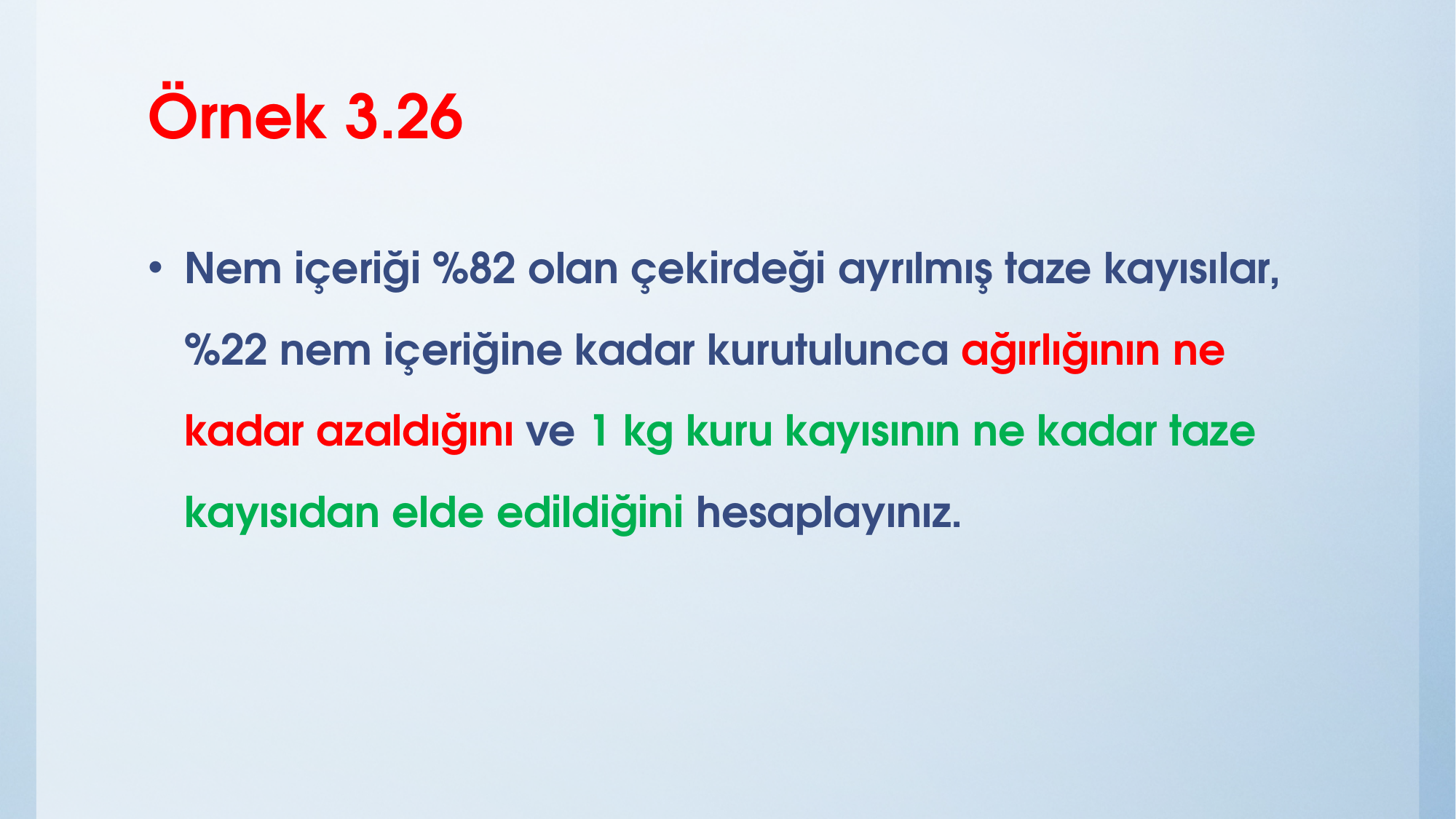

# Örnek 3.26
Nem içeriği %82 olan çekirdeği ayrılmış taze kayısılar, %22 nem içeriğine kadar kurutulunca ağırlığının ne kadar azaldığını ve 1 kg kuru kayısının ne kadar taze kayısıdan elde edildiğini hesaplayınız.